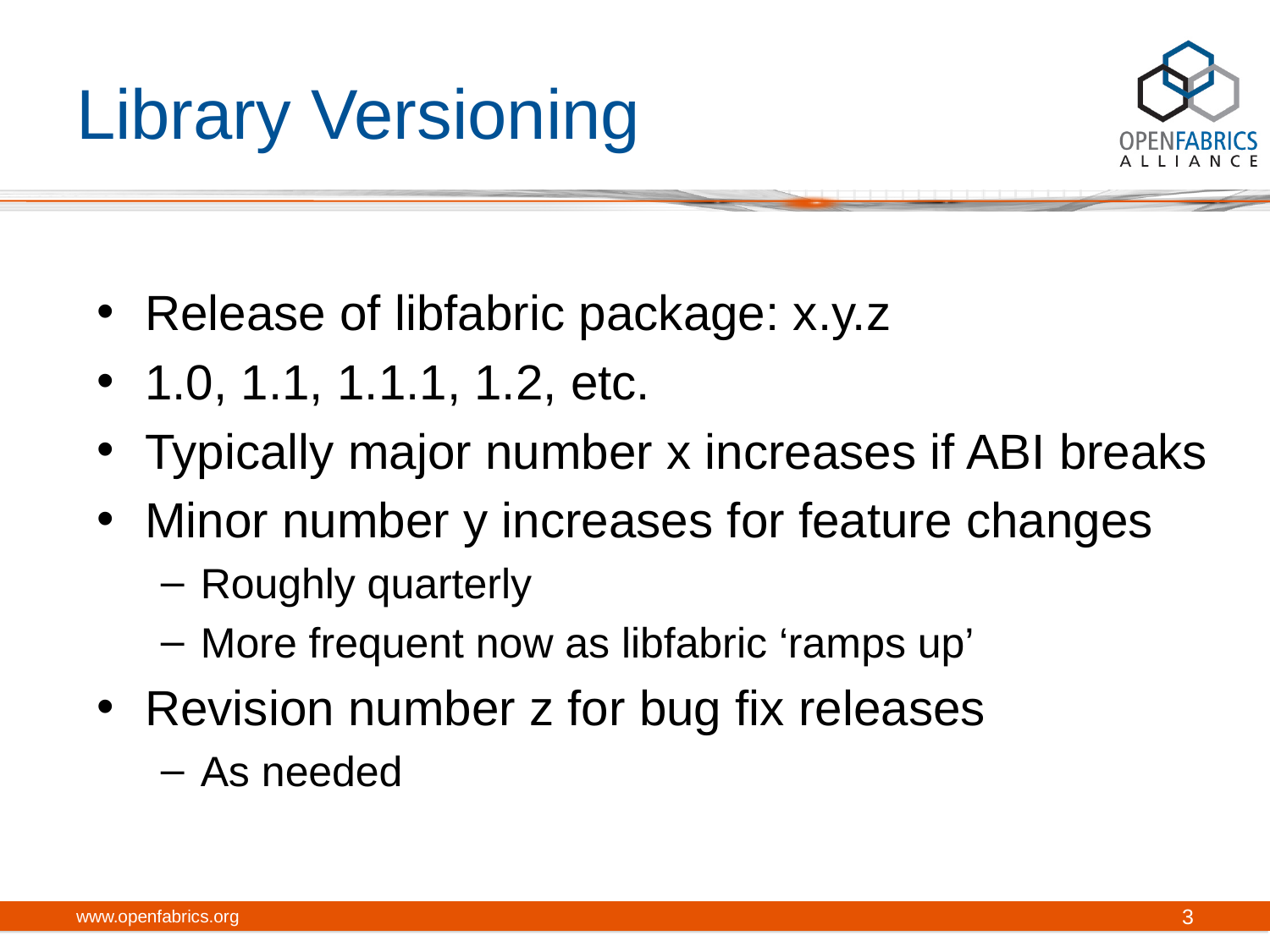

# Library Versioning
Release of libfabric package: x.y.z
1.0, 1.1, 1.1.1, 1.2, etc.
Typically major number x increases if ABI breaks
Minor number y increases for feature changes
Roughly quarterly
More frequent now as libfabric ‘ramps up’
Revision number z for bug fix releases
As needed
www.openfabrics.org
3